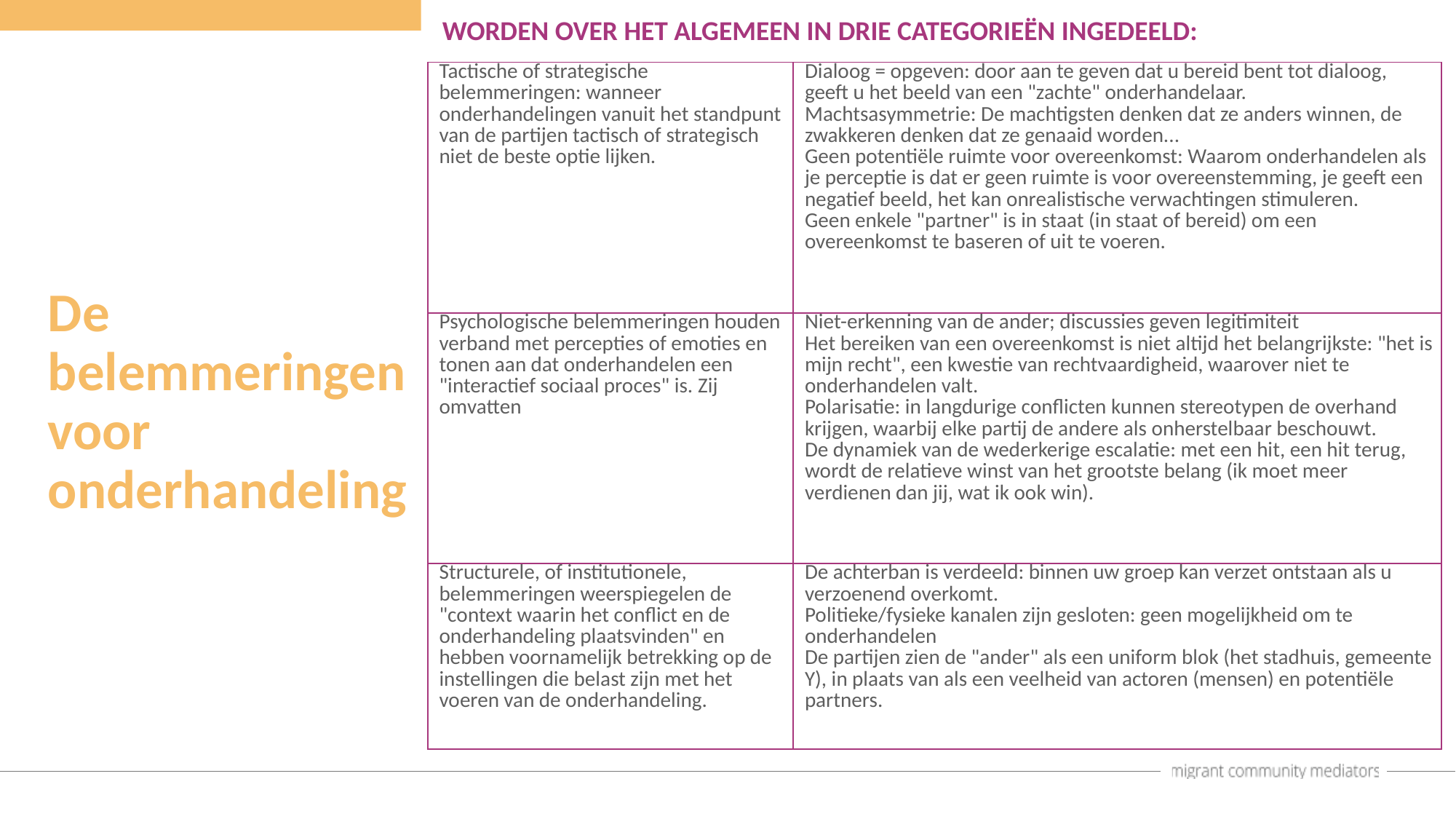

WORDEN OVER HET ALGEMEEN IN DRIE CATEGORIEËN INGEDEELD:
| Tactische of strategische belemmeringen: wanneer onderhandelingen vanuit het standpunt van de partijen tactisch of strategisch niet de beste optie lijken. | Dialoog = opgeven: door aan te geven dat u bereid bent tot dialoog, geeft u het beeld van een "zachte" onderhandelaar. Machtsasymmetrie: De machtigsten denken dat ze anders winnen, de zwakkeren denken dat ze genaaid worden... Geen potentiële ruimte voor overeenkomst: Waarom onderhandelen als je perceptie is dat er geen ruimte is voor overeenstemming, je geeft een negatief beeld, het kan onrealistische verwachtingen stimuleren. Geen enkele "partner" is in staat (in staat of bereid) om een overeenkomst te baseren of uit te voeren. |
| --- | --- |
| Psychologische belemmeringen houden verband met percepties of emoties en tonen aan dat onderhandelen een "interactief sociaal proces" is. Zij omvatten | Niet-erkenning van de ander; discussies geven legitimiteit Het bereiken van een overeenkomst is niet altijd het belangrijkste: "het is mijn recht", een kwestie van rechtvaardigheid, waarover niet te onderhandelen valt. Polarisatie: in langdurige conflicten kunnen stereotypen de overhand krijgen, waarbij elke partij de andere als onherstelbaar beschouwt. De dynamiek van de wederkerige escalatie: met een hit, een hit terug, wordt de relatieve winst van het grootste belang (ik moet meer verdienen dan jij, wat ik ook win). |
| Structurele, of institutionele, belemmeringen weerspiegelen de "context waarin het conflict en de onderhandeling plaatsvinden" en hebben voornamelijk betrekking op de instellingen die belast zijn met het voeren van de onderhandeling. | De achterban is verdeeld: binnen uw groep kan verzet ontstaan als u verzoenend overkomt. Politieke/fysieke kanalen zijn gesloten: geen mogelijkheid om te onderhandelen De partijen zien de "ander" als een uniform blok (het stadhuis, gemeente Y), in plaats van als een veelheid van actoren (mensen) en potentiële partners. |
De belemmeringen voor onderhandeling